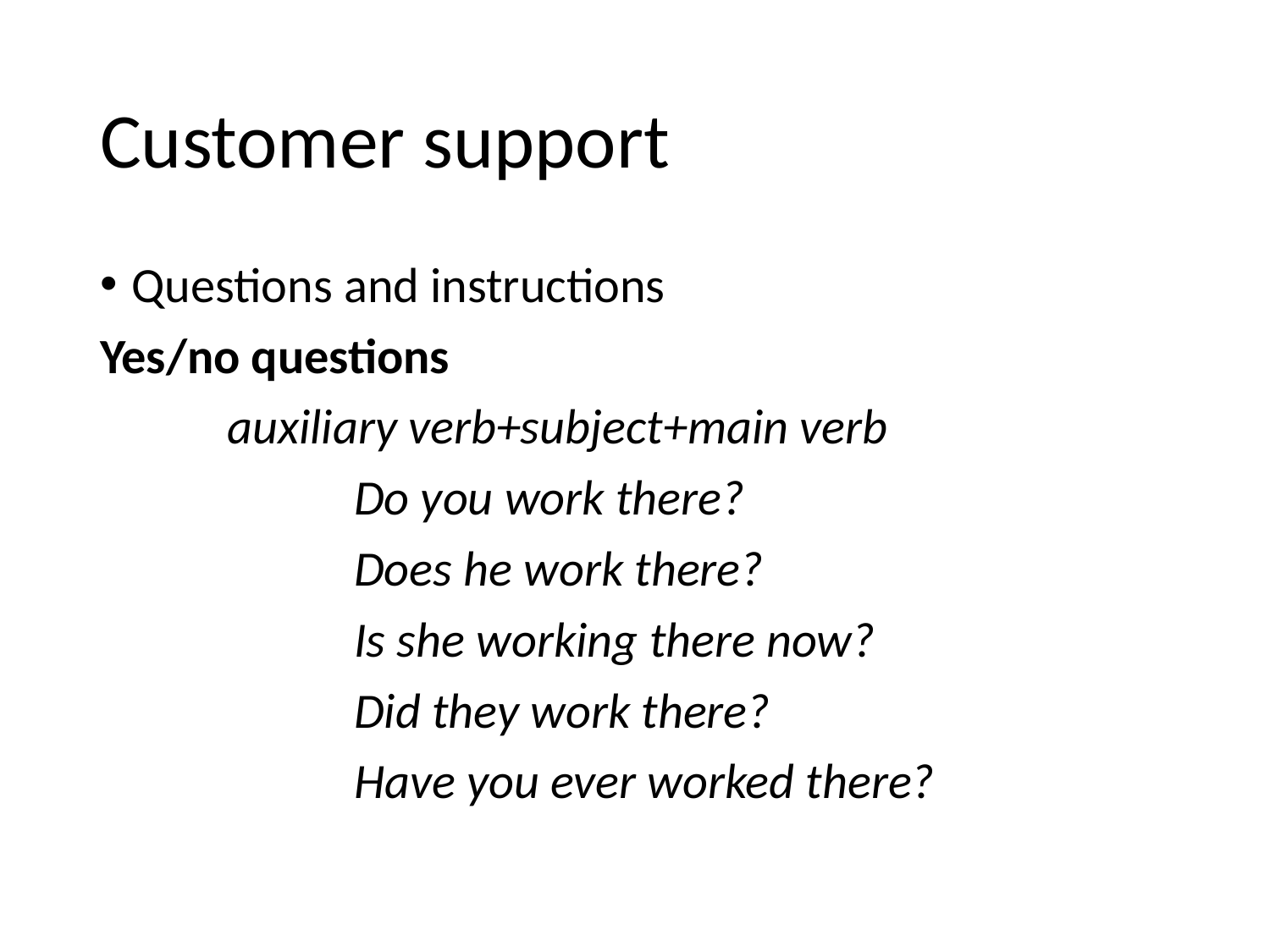

# Customer support
Questions and instructions
Yes/no questions
	auxiliary verb+subject+main verb
		Do you work there?
		Does he work there?
		Is she working there now?
		Did they work there?
		Have you ever worked there?